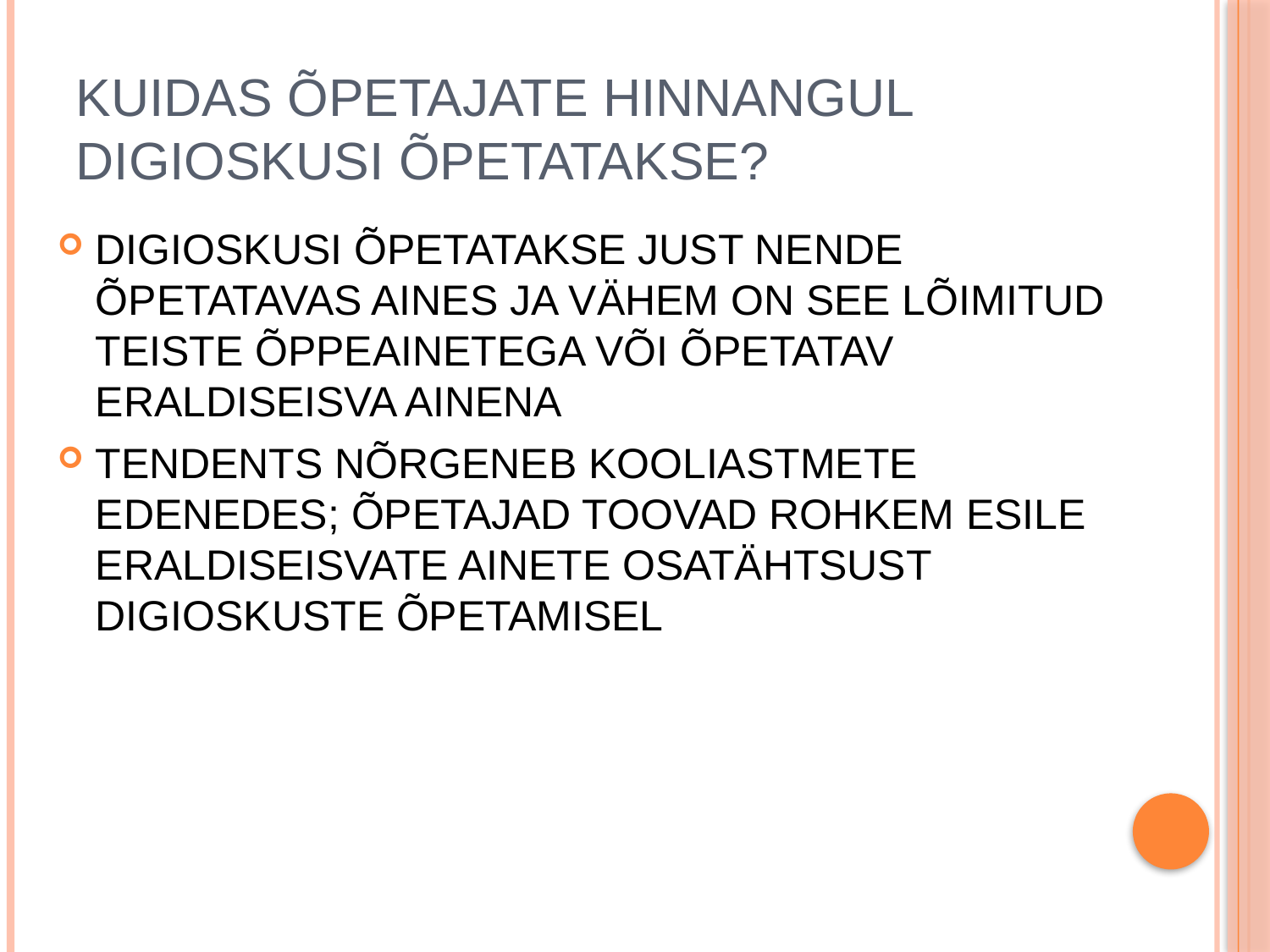

# Kuidas õpetajate hinnangul digioskusi õpetatakse?
Digioskusi õpetatakse just nende õpetatavas aines ja vähem on see lõimitud teiste õppeainetega või õpetatav eraldiseisva ainena
Tendents nõrgeneb kooliastmete edenedes; õpetajad toovad rohkem esile eraldiseisvate ainete osatähtsust digioskuste õpetamisel